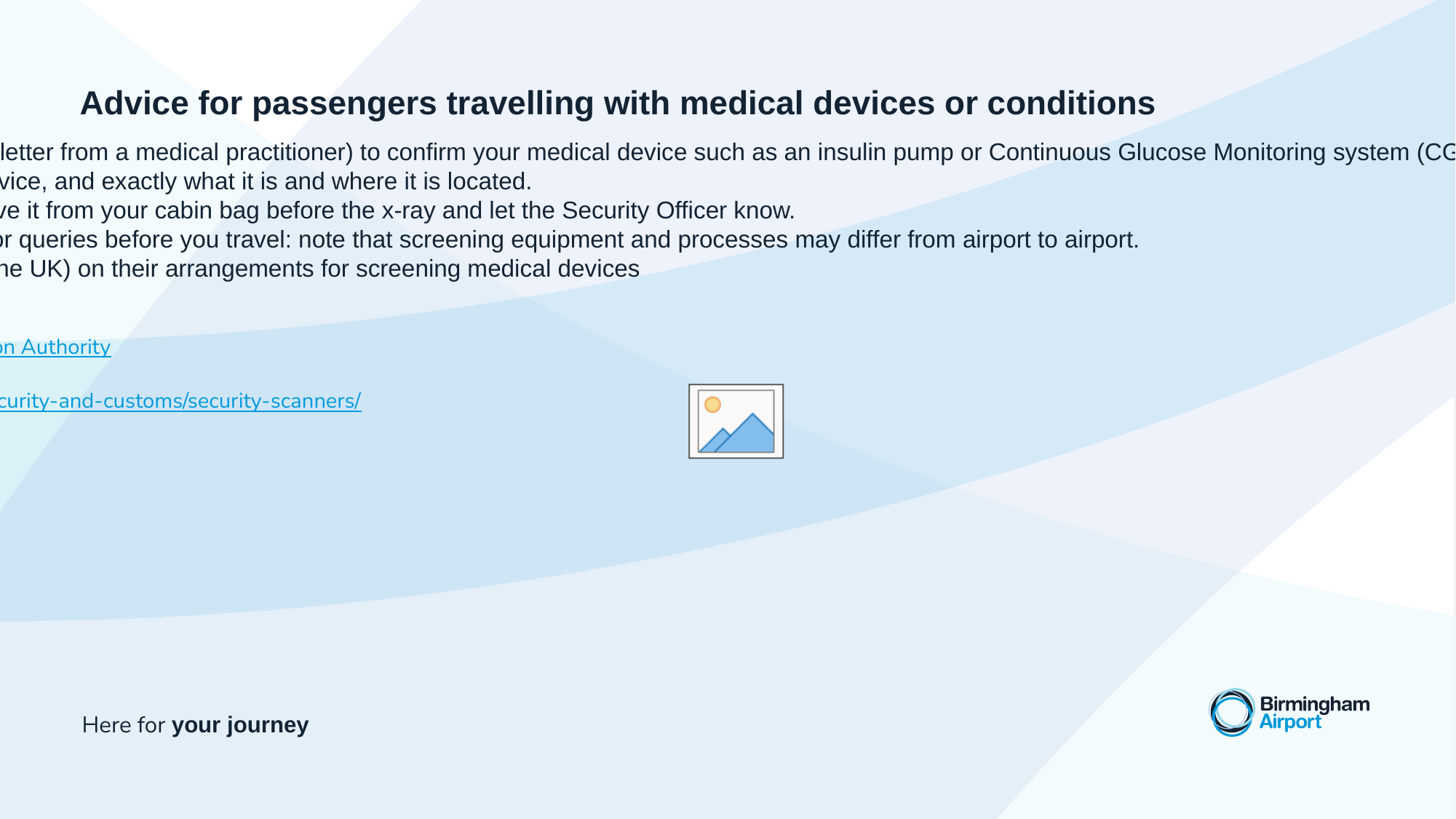

# Advice for passengers travelling with medical devices or conditions
Don’t forget to bring your medical evidence (e.g. letter from a medical practitioner) to confirm your medical device such as an insulin pump or Continuous Glucose Monitoring system (CGMs). Have this ready to show the Security Officer.
Make the airport Security Officer aware of the device, and exactly what it is and where it is located.
If you are carrying a spare medical device, remove it from your cabin bag before the x-ray and let the Security Officer know.
Do contact the airport if you have any concerns or queries before you travel: note that screening equipment and processes may differ from airport to airport.
Please check with your return airport (if outside the UK) on their arrangements for screening medical devices

Useful information can be found:
Passenger health FAQs: At the airport | UK Civil Aviation Authority

https://www.birminghamairport.co.uk/at-the-airport/security-and-customs/security-scanners/